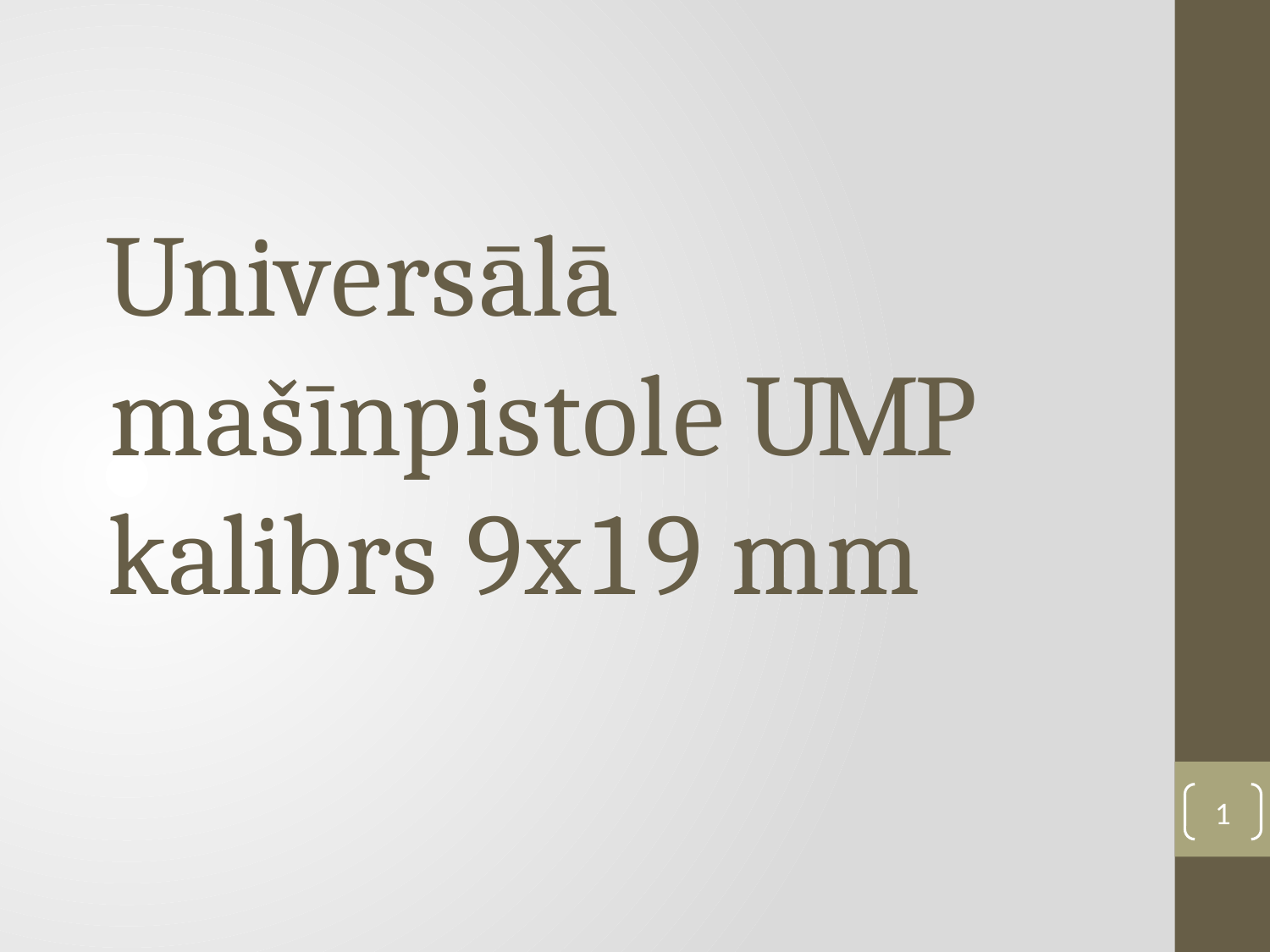

# Universālā mašīnpistole UMP kalibrs 9x19 mm

1